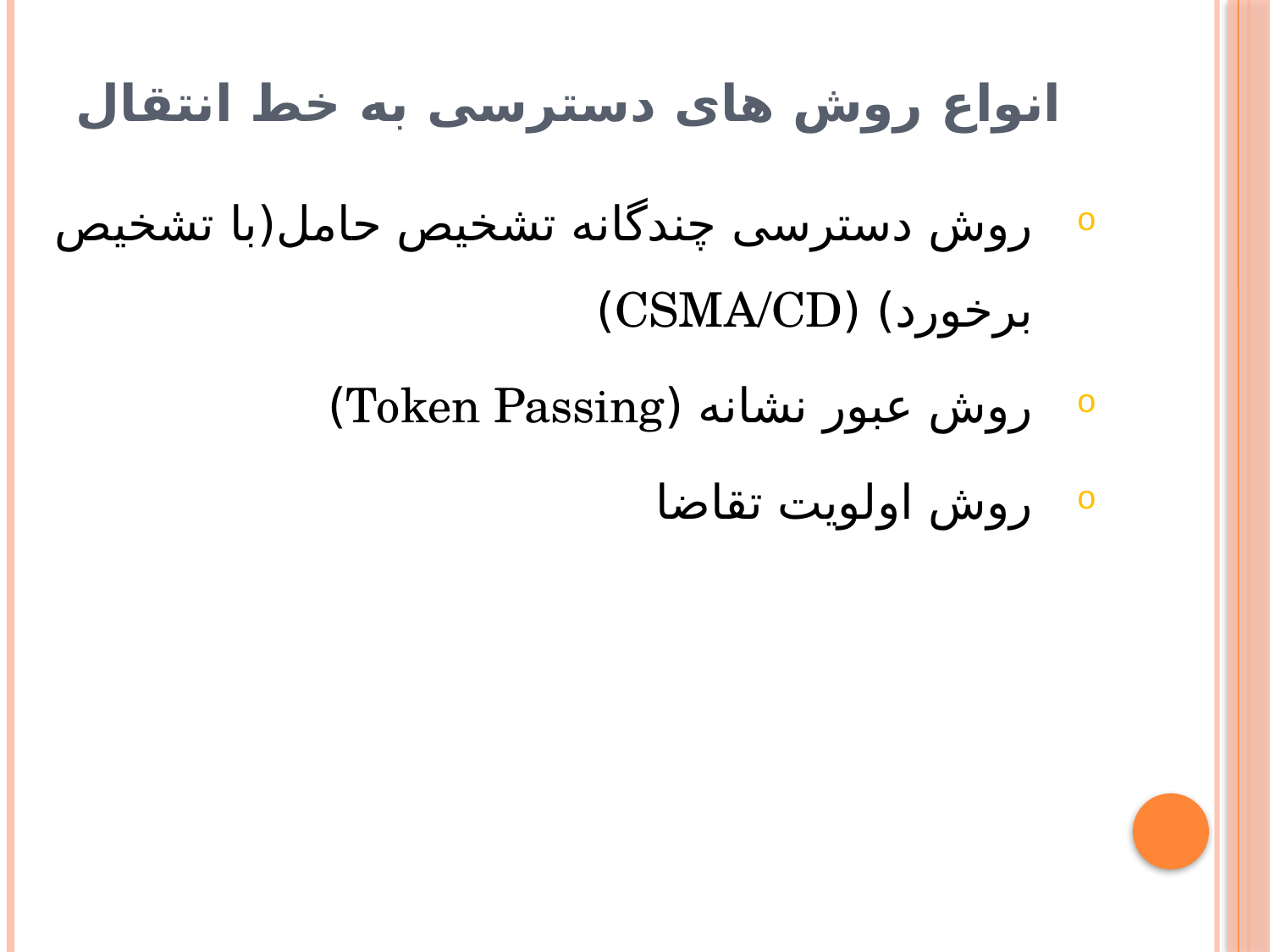

# انواع روش های دسترسی به خط انتقال
روش دسترسی چندگانه تشخیص حامل(با تشخیص برخورد) (CSMA/CD)
روش عبور نشانه (Token Passing)
روش اولویت تقاضا